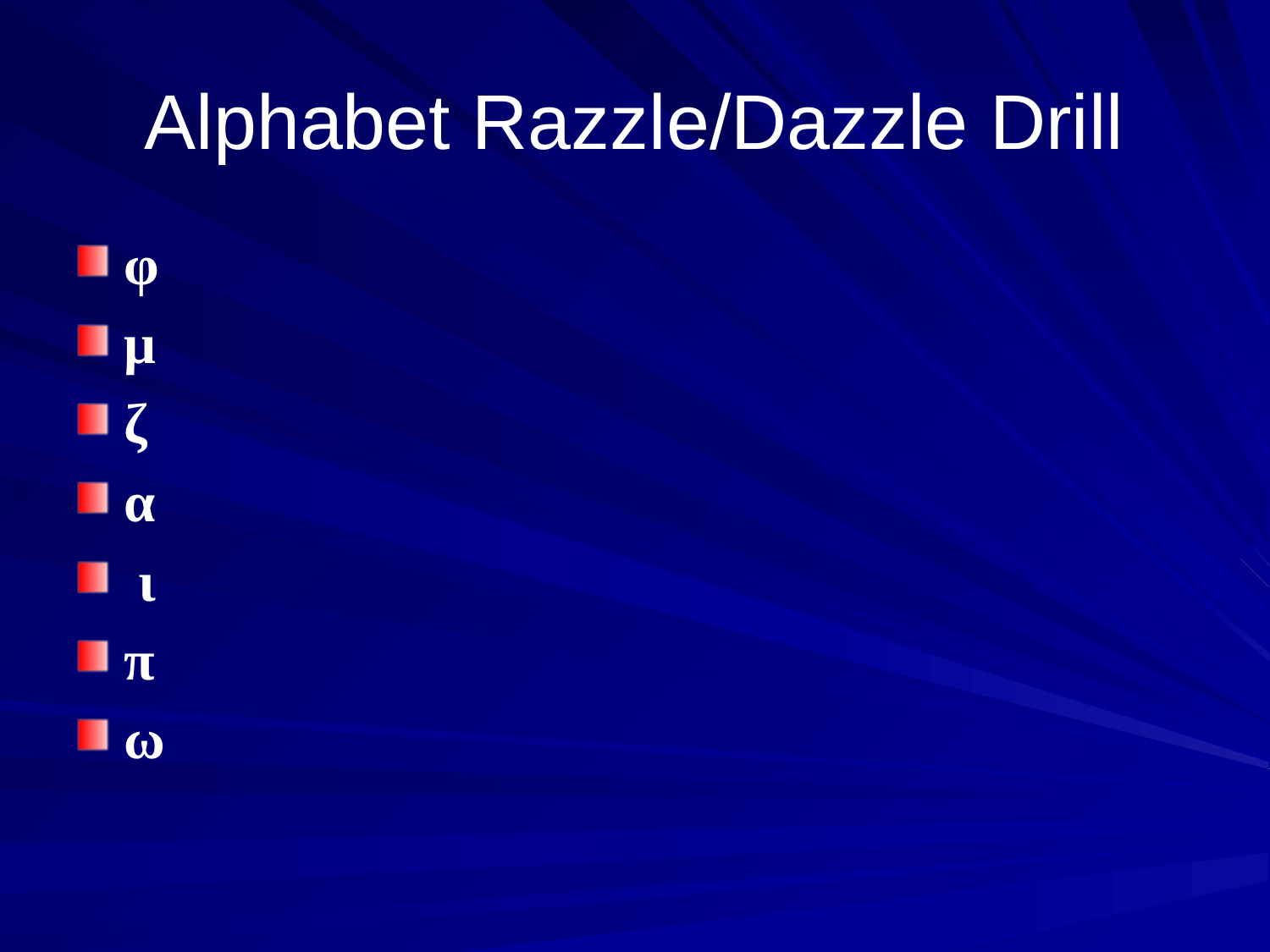

# Alphabet Razzle/Dazzle Drill
φ
μ
ζ
α
 ι
π
ω